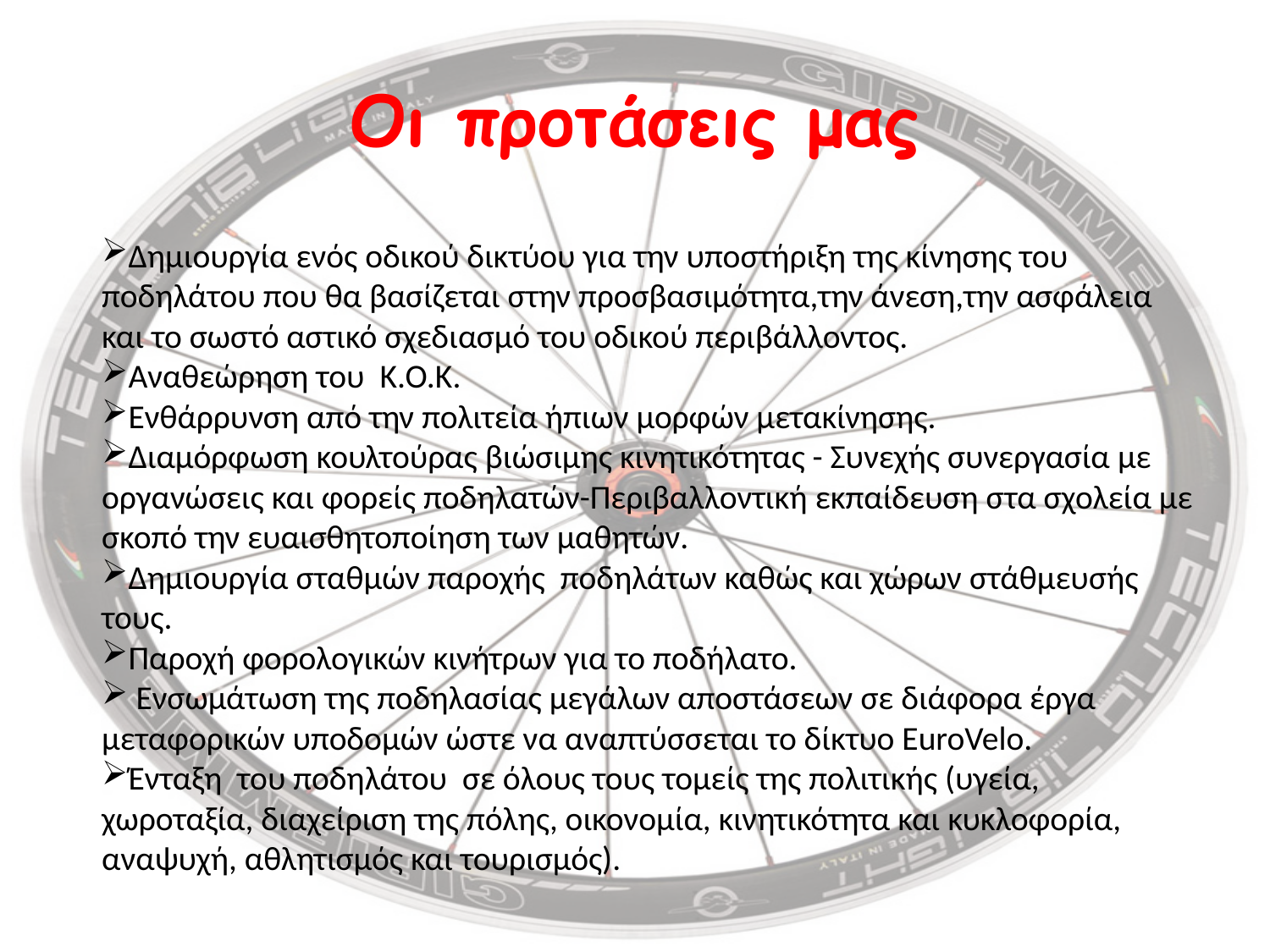

# Οι προτάσεις μας
Δημιουργία ενός οδικού δικτύου για την υποστήριξη της κίνησης του ποδηλάτου που θα βασίζεται στην προσβασιμότητα,την άνεση,την ασφάλεια
και το σωστό αστικό σχεδιασμό του οδικού περιβάλλοντος.
Αναθεώρηση του  Κ.Ο.Κ.
Ενθάρρυνση από την πολιτεία ήπιων μορφών μετακίνησης.
Διαμόρφωση κουλτούρας βιώσιμης κινητικότητας - Συνεχής συνεργασία με οργανώσεις και φορείς ποδηλατών-Περιβαλλοντική εκπαίδευση στα σχολεία με σκοπό την ευαισθητοποίηση των μαθητών.
Δημιουργία σταθμών παροχής  ποδηλάτων καθώς και χώρων στάθμευσής τους.
Παροχή φορολογικών κινήτρων για το ποδήλατο.
 Ενσωμάτωση της ποδηλασίας μεγάλων αποστάσεων σε διάφορα έργα μεταφορικών υποδομών ώστε να αναπτύσσεται το δίκτυο EuroVelo.
Ένταξη  του ποδηλάτου  σε όλους τους τομείς της πολιτικής (υγεία, χωροταξία, διαχείριση της πόλης, οικονομία, κινητικότητα και κυκλοφορία, αναψυχή, αθλητισμός και τουρισμός).